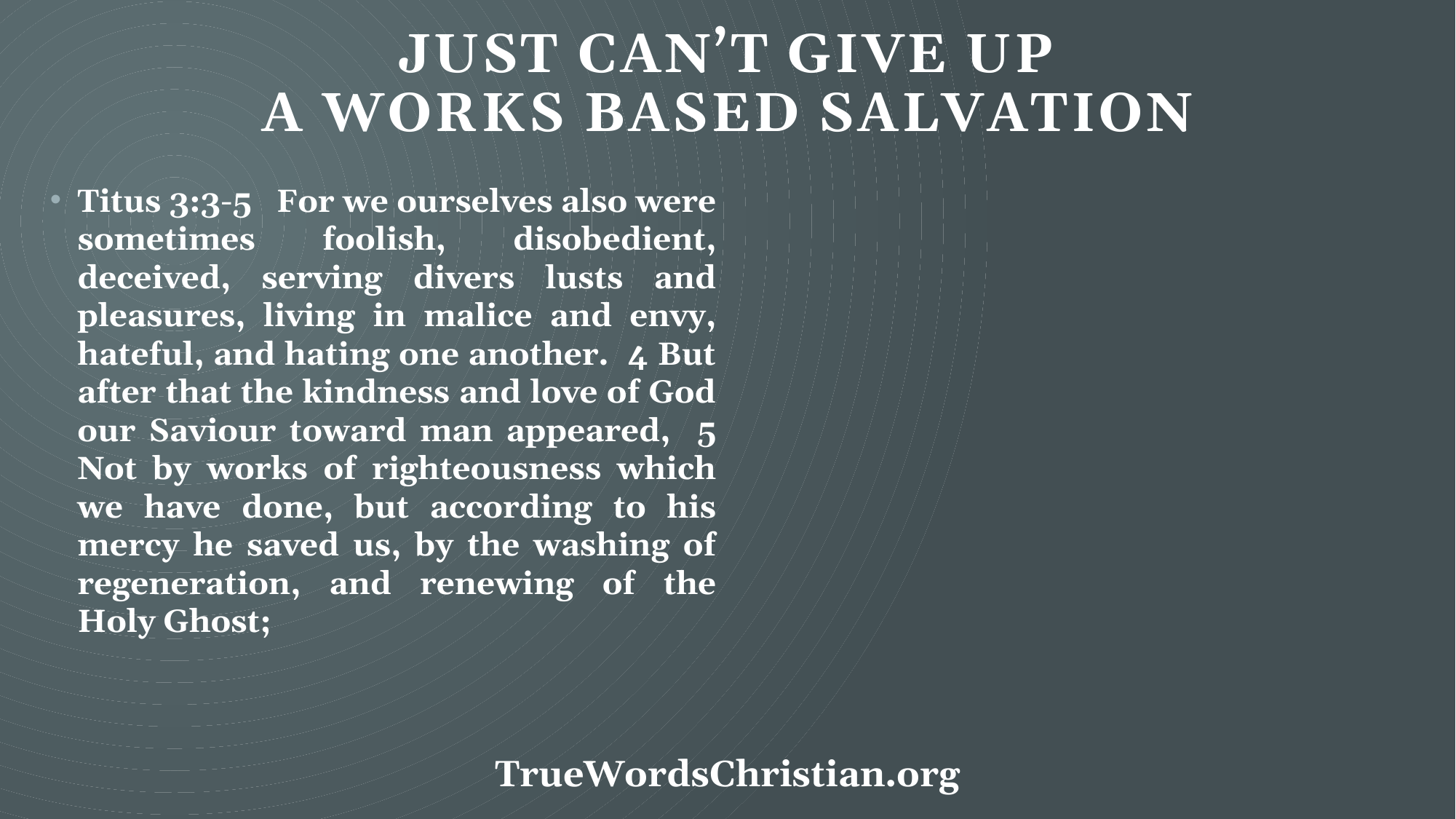

# Just Can’t Give Up A Works Based Salvation
Titus 3:3-5   For we ourselves also were sometimes foolish, disobedient, deceived, serving divers lusts and pleasures, living in malice and envy, hateful, and hating one another.  4 But after that the kindness and love of God our Saviour toward man appeared,  5 Not by works of righteousness which we have done, but according to his mercy he saved us, by the washing of regeneration, and renewing of the Holy Ghost;